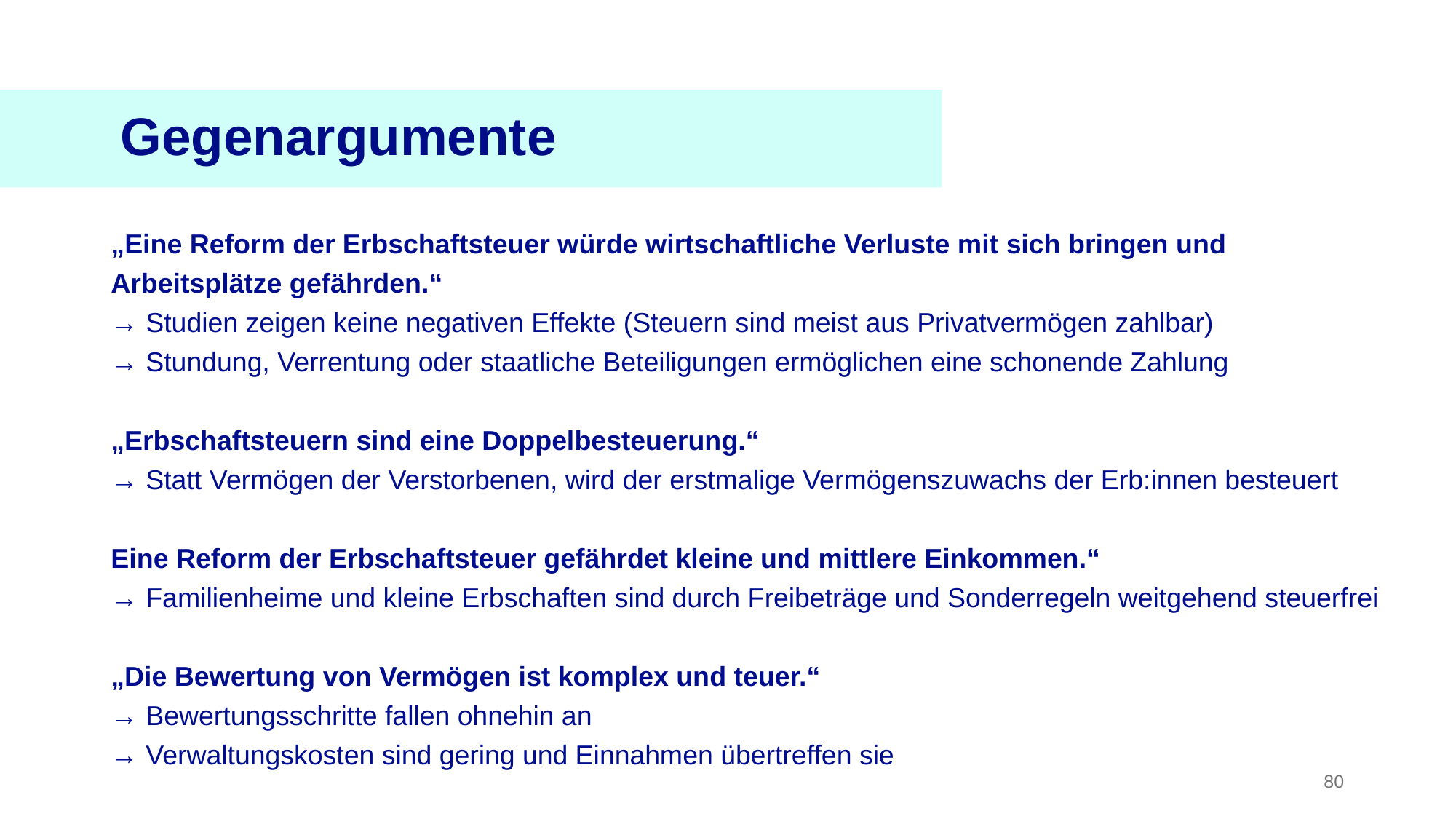

Gegenargumente
„Eine Reform der Erbschaftsteuer würde wirtschaftliche Verluste mit sich bringen und Arbeitsplätze gefährden.“
→ Studien zeigen keine negativen Effekte (Steuern sind meist aus Privatvermögen zahlbar)
→ Stundung, Verrentung oder staatliche Beteiligungen ermöglichen eine schonende Zahlung
„Erbschaftsteuern sind eine Doppelbesteuerung.“
→ Statt Vermögen der Verstorbenen, wird der erstmalige Vermögenszuwachs der Erb:innen besteuert
Eine Reform der Erbschaftsteuer gefährdet kleine und mittlere Einkommen.“
→ Familienheime und kleine Erbschaften sind durch Freibeträge und Sonderregeln weitgehend steuerfrei
„Die Bewertung von Vermögen ist komplex und teuer.“
→ Bewertungsschritte fallen ohnehin an
→ Verwaltungskosten sind gering und Einnahmen übertreffen sie